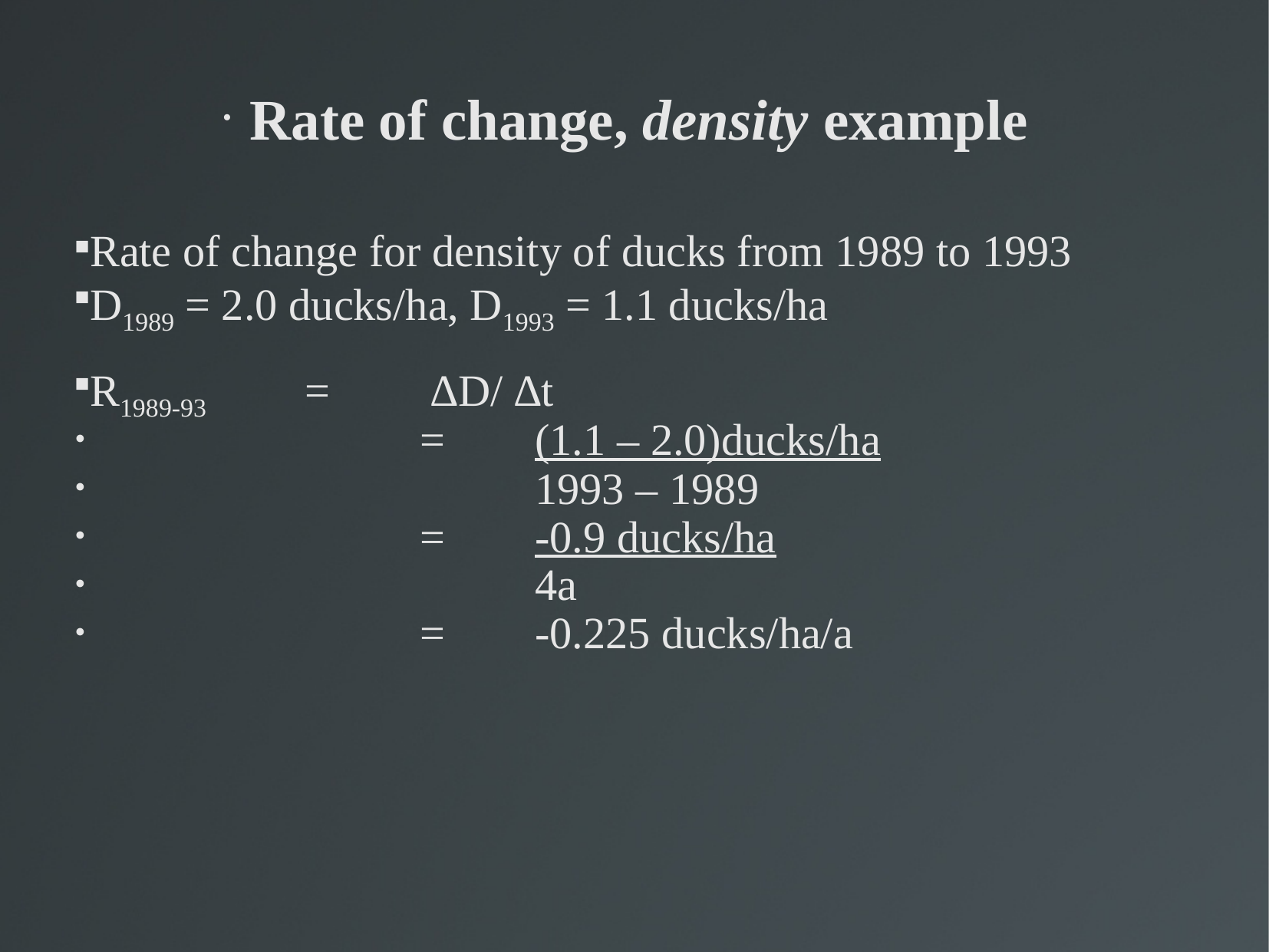

Rate of change, density example
Rate of change for density of ducks from 1989 to 1993
D1989 = 2.0 ducks/ha, D1993 = 1.1 ducks/ha

R1989-93	=	 ∆D/ ∆t
			=	(1.1 – 2.0)ducks/ha
				1993 – 1989
			=	-0.9 ducks/ha
				4a
			=	-0.225 ducks/ha/a